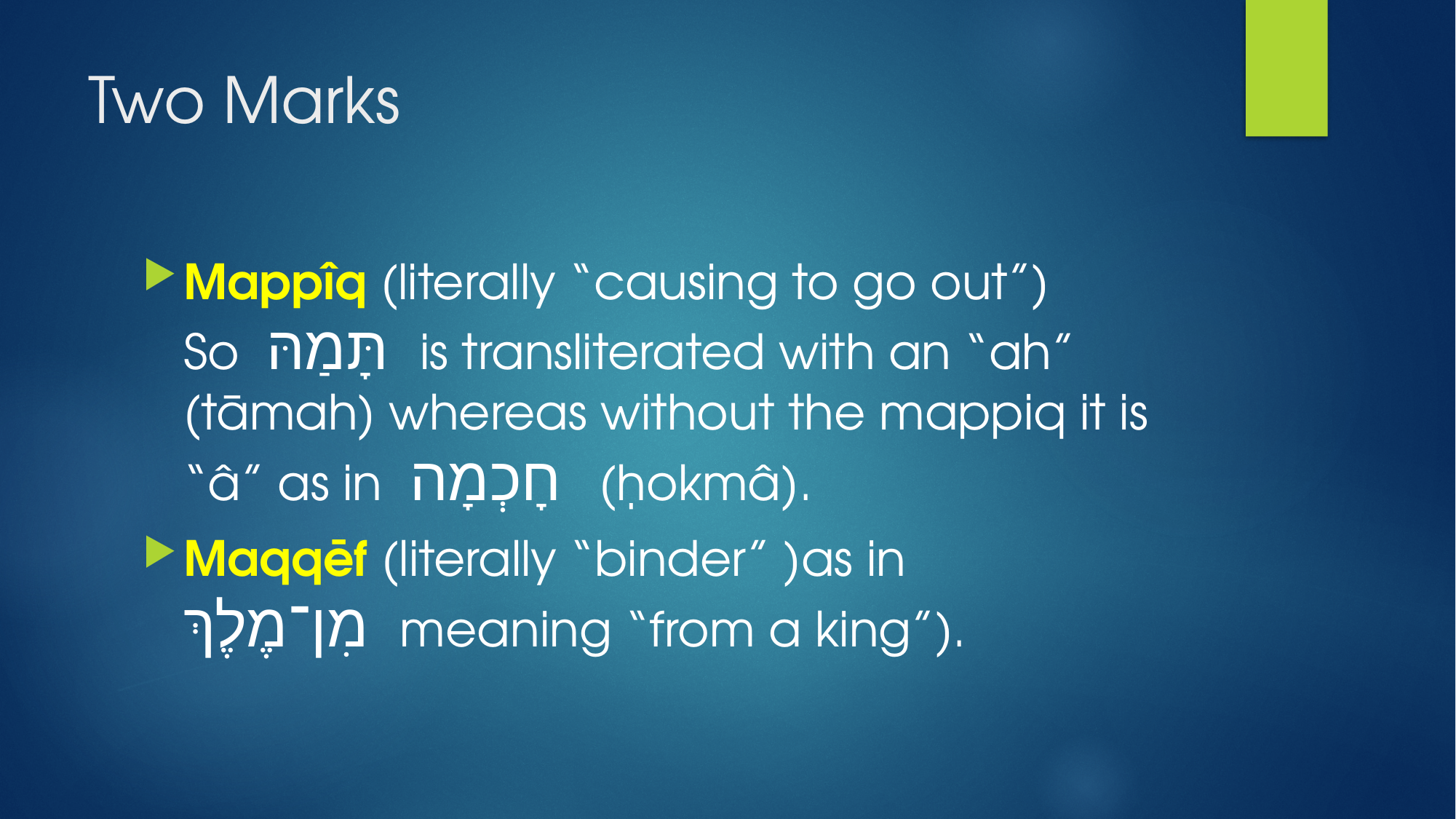

# Two Marks
Mappîq (literally “causing to go out”)
So  תָּמַהּ  is transliterated with an “ah” (tāmah) whereas without the mappiq it is “â” as in  חָכְמָה   (ḥokmâ).
Maqqēf (literally “binder” )as in
מִן־מֶלֶךְ  meaning “from a king”).